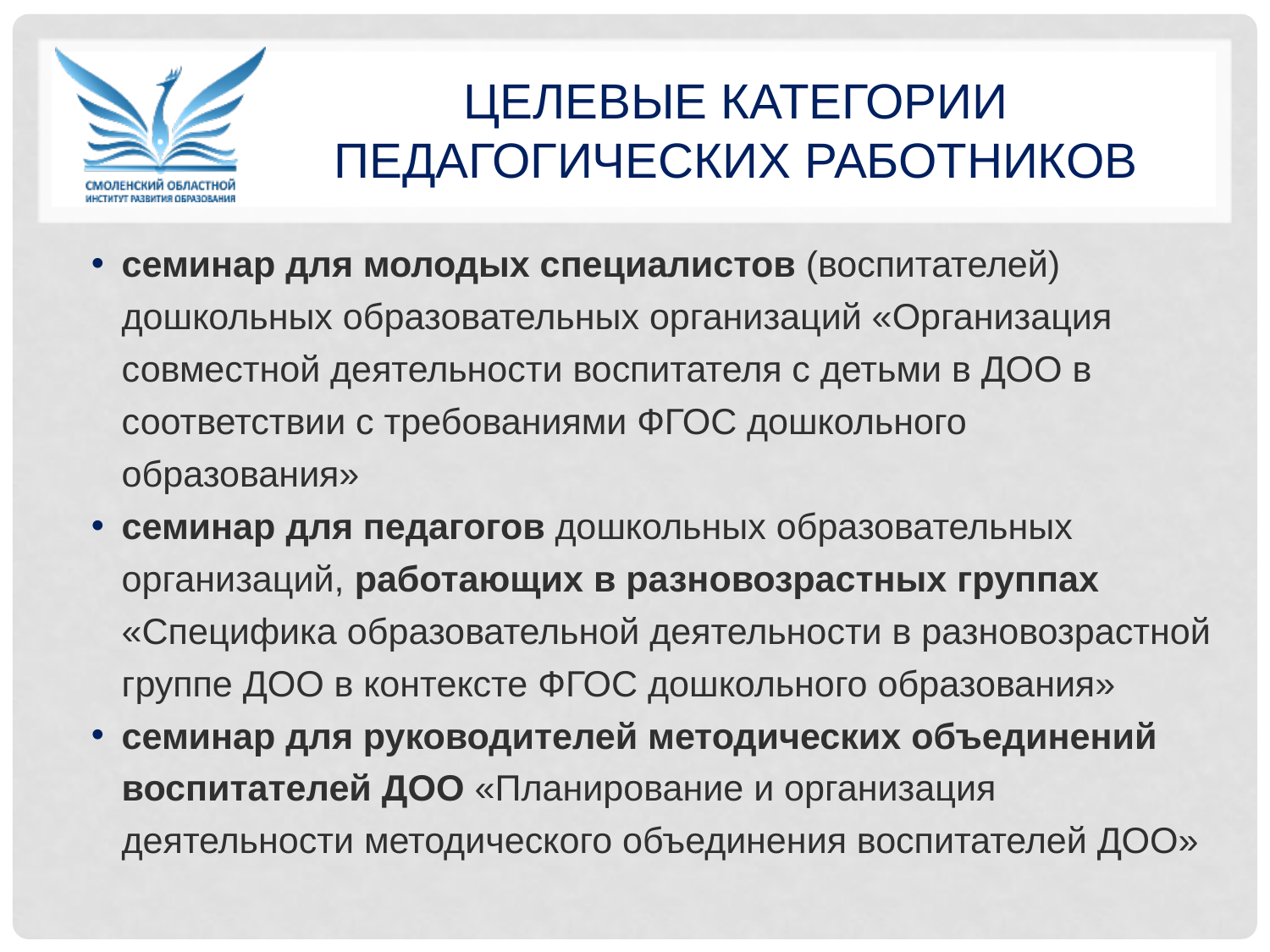

# Целевые Категории педагогических работников
семинар для молодых специалистов (воспитателей) дошкольных образовательных организаций «Организация совместной деятельности воспитателя с детьми в ДОО в соответствии с требованиями ФГОС дошкольного образования»
семинар для педагогов дошкольных образовательных организаций, работающих в разновозрастных группах «Специфика образовательной деятельности в разновозрастной группе ДОО в контексте ФГОС дошкольного образования»
семинар для руководителей методических объединений воспитателей ДОО «Планирование и организация деятельности методического объединения воспитателей ДОО»